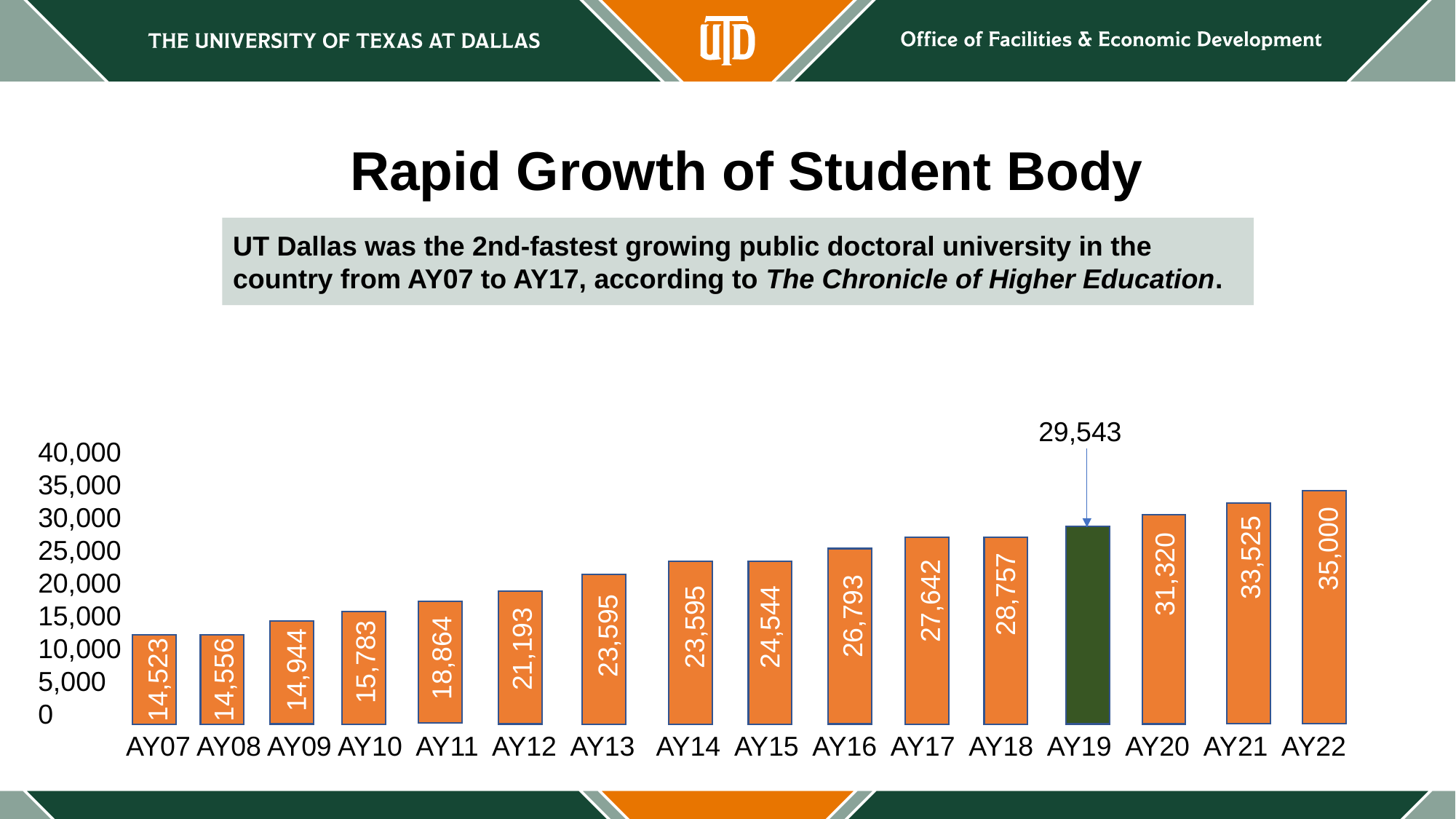

Rapid Growth of Student Body
UT Dallas was the 2nd-fastest growing public doctoral university in the country from AY07 to AY17, according to The Chronicle of Higher Education.
29,543
40,000
35,000
30,000
25,000
20,000
15,000
10,000
5,000
0

35,000
33,525
31,320

28,757
27,642

26,793

23,595
24,544
23,595

21,193

18,864
15,783

14,944
14,523
14,556

AY07 AY08 AY09 AY10  AY11  AY12  AY13   AY14  AY15  AY16  AY17  AY18  AY19  AY20  AY21  AY22